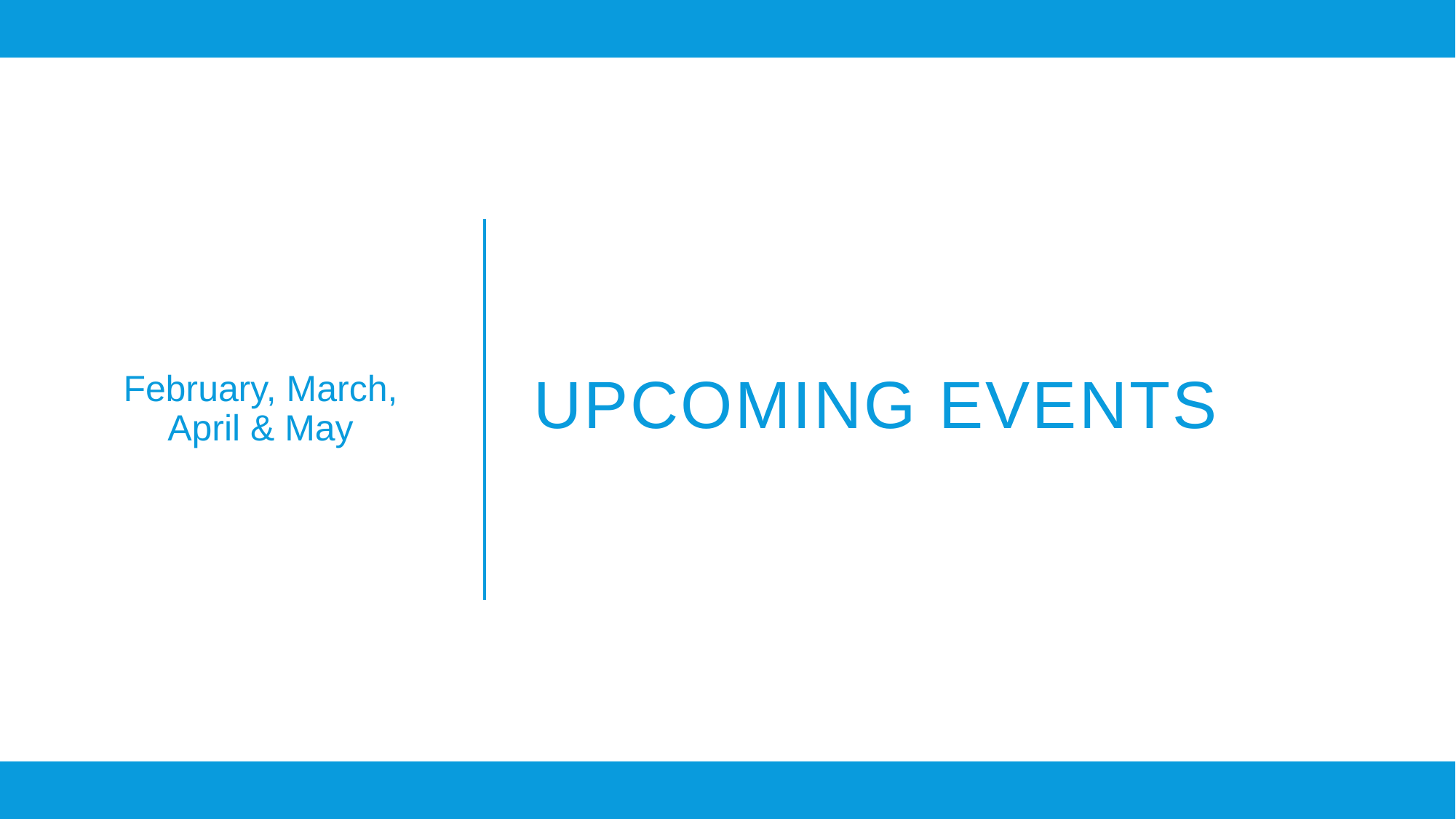

February, March, April & May
# Upcoming Events